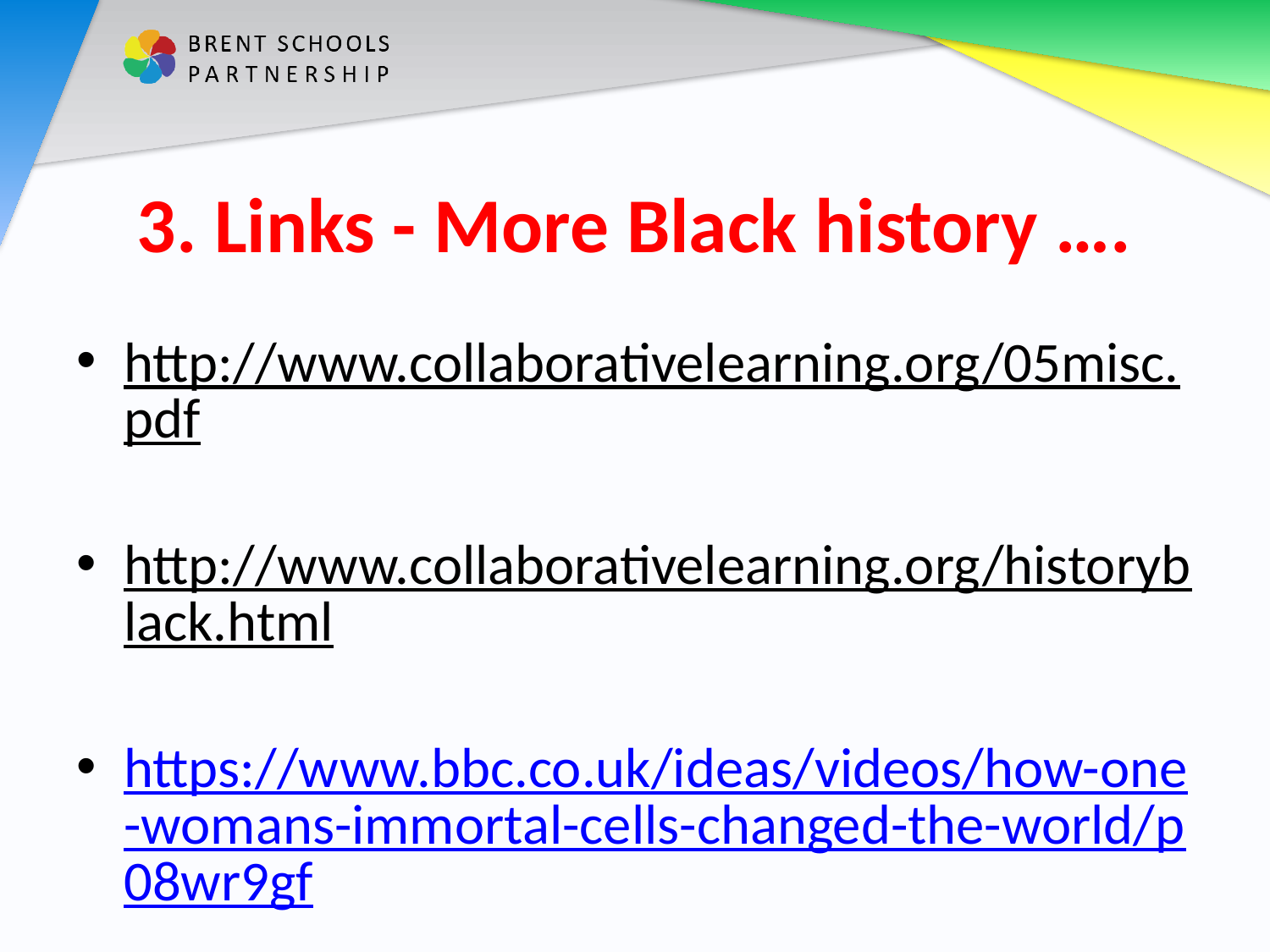

# 3. Links - More Black history ….
http://www.collaborativelearning.org/05misc.pdf
http://www.collaborativelearning.org/historyblack.html
https://www.bbc.co.uk/ideas/videos/how-one-womans-immortal-cells-changed-the-world/p08wr9gf